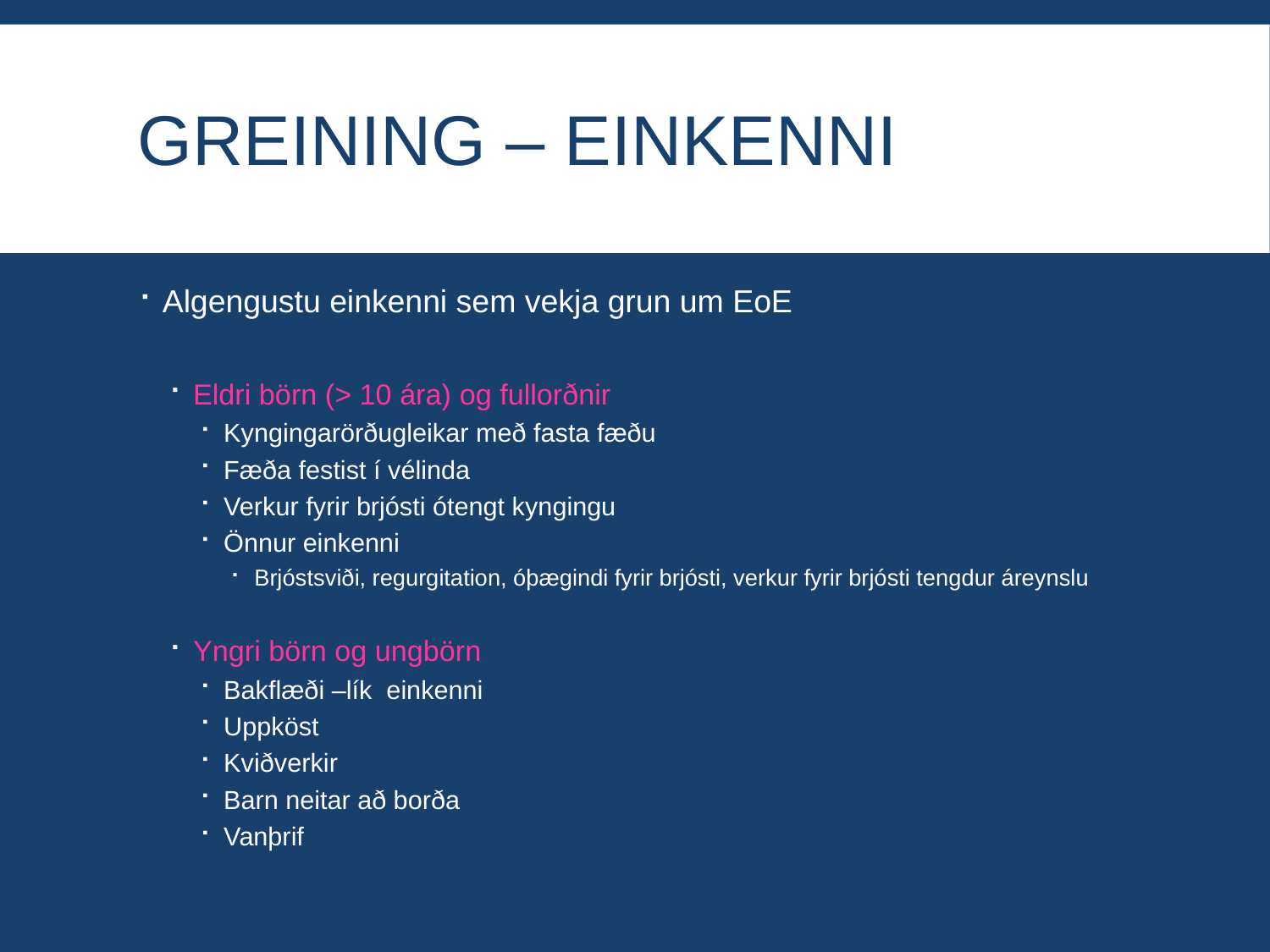

# Greining – Einkenni
Algengustu einkenni sem vekja grun um EoE

Eldri börn (> 10 ára) og fullorðnir
Kyngingarörðugleikar með fasta fæðu
Fæða festist í vélinda
Verkur fyrir brjósti ótengt kyngingu
Önnur einkenni
Brjóstsviði, regurgitation, óþægindi fyrir brjósti, verkur fyrir brjósti tengdur áreynslu

Yngri börn og ungbörn
Bakflæði –lík  einkenni
Uppköst
Kviðverkir
Barn neitar að borða
Vanþrif